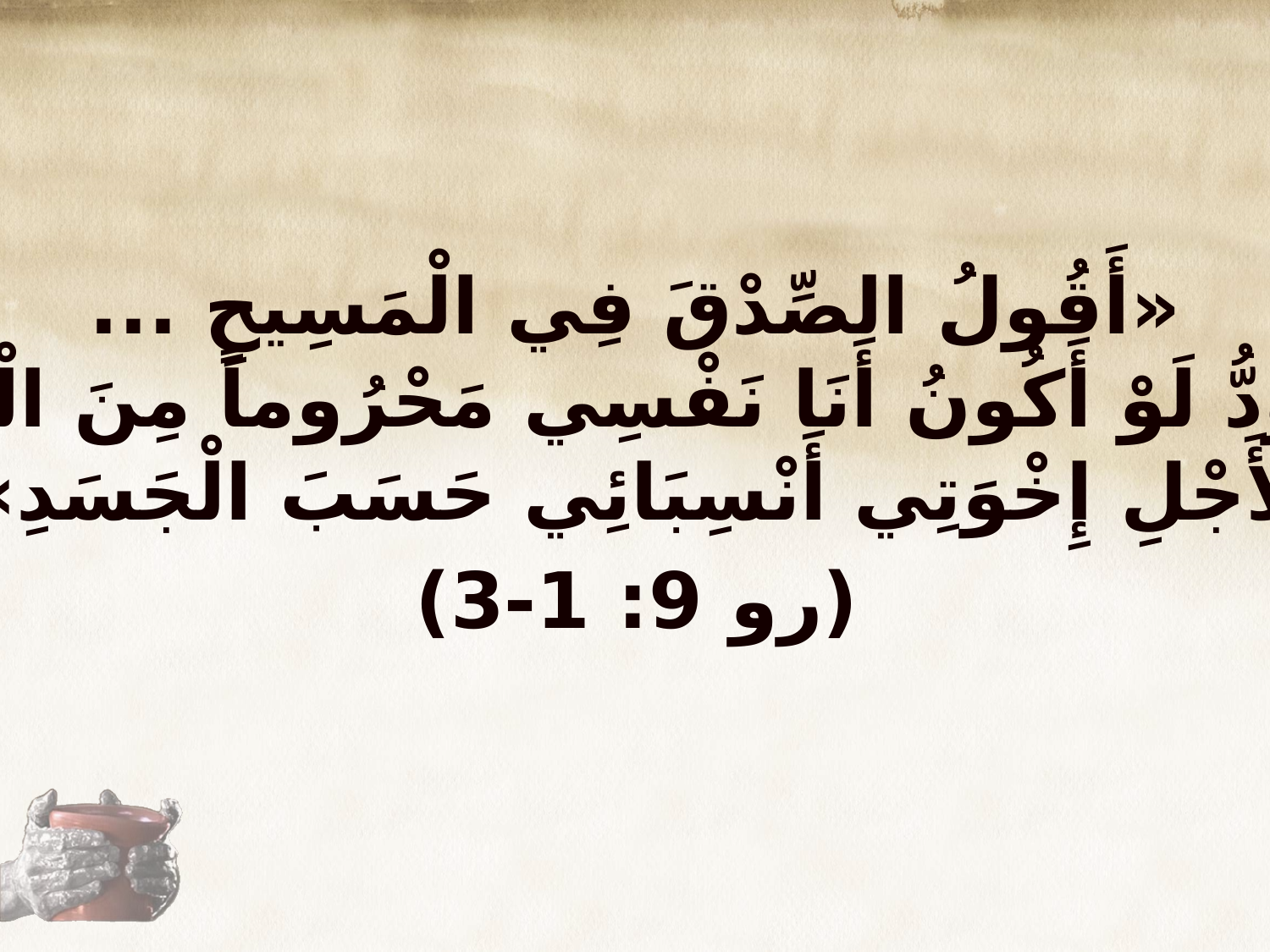

«أَقُولُ الصِّدْقَ فِي الْمَسِيحِ ...
كُنْتُ أَوَدُّ لَوْ أَكُونُ أَنَا نَفْسِي مَحْرُوماً مِنَ الْمَسِيحِ
لأَجْلِ إِخْوَتِي أَنْسِبَائِي حَسَبَ الْجَسَدِ»
(رو 9: 1-3)